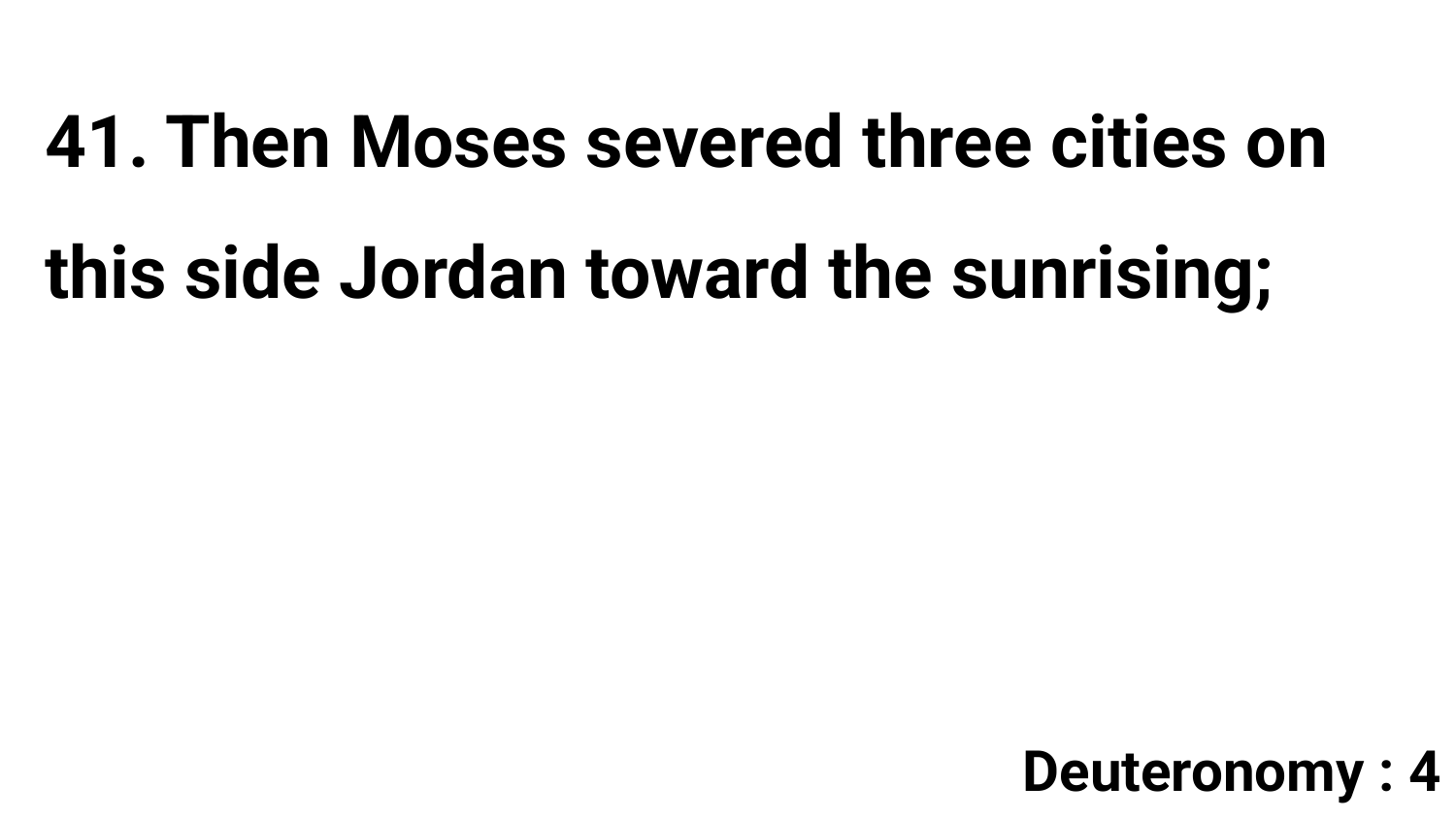

41. Then Moses severed three cities on this side Jordan toward the sunrising;
Deuteronomy : 4